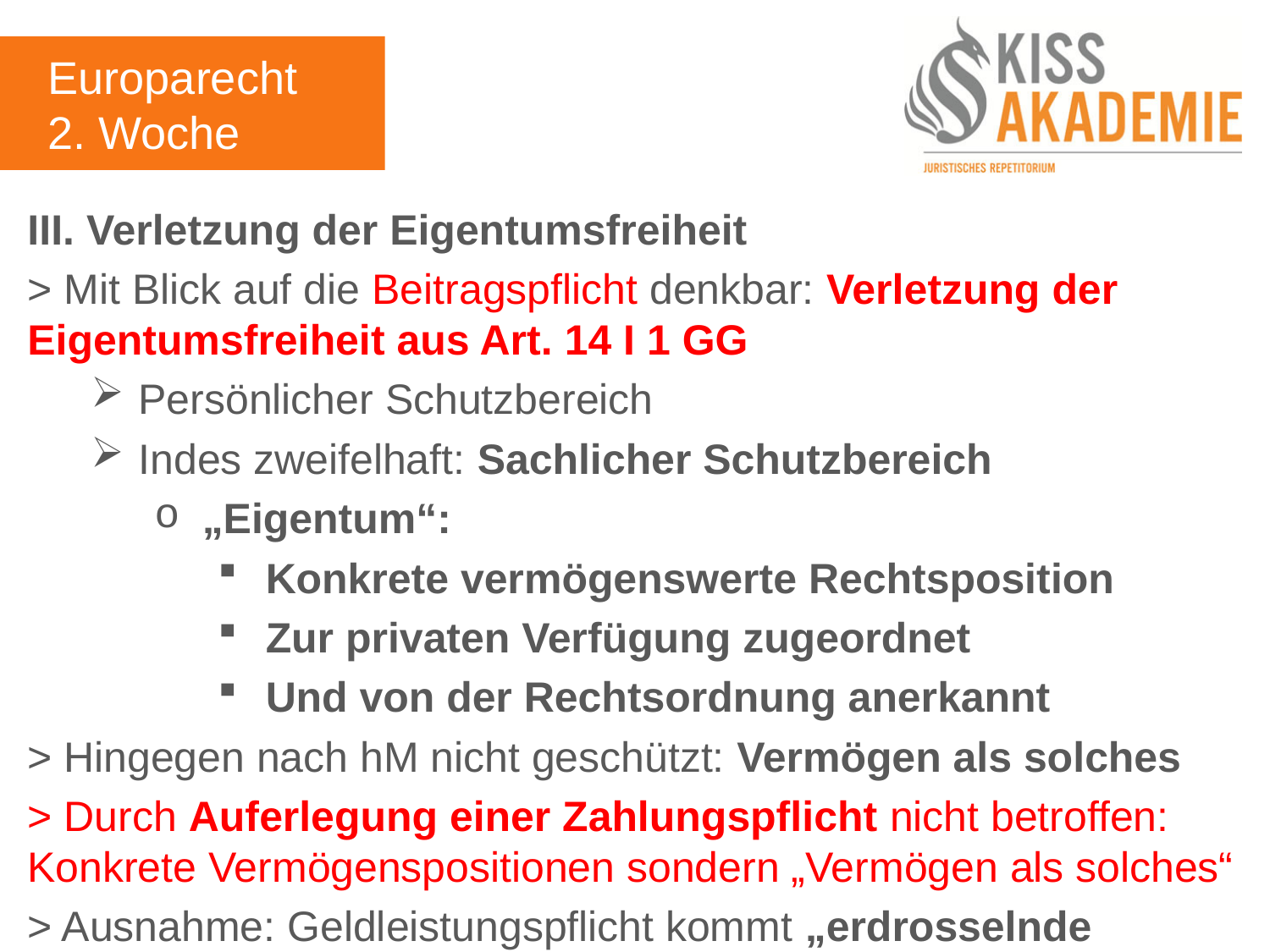

Europarecht
2. Woche
III. Verletzung der Eigentumsfreiheit
> Mit Blick auf die Beitragspflicht denkbar: Verletzung der Eigentumsfreiheit aus Art. 14 I 1 GG
Persönlicher Schutzbereich
Indes zweifelhaft: Sachlicher Schutzbereich
„Eigentum“:
Konkrete vermögenswerte Rechtsposition
Zur privaten Verfügung zugeordnet
Und von der Rechtsordnung anerkannt
> Hingegen nach hM nicht geschützt: Vermögen als solches
> Durch Auferlegung einer Zahlungspflicht nicht betroffen: Konkrete Vermögenspositionen sondern „Vermögen als solches“
> Ausnahme: Geldleistungspflicht kommt „erdrosselnde Wirkung“ zu